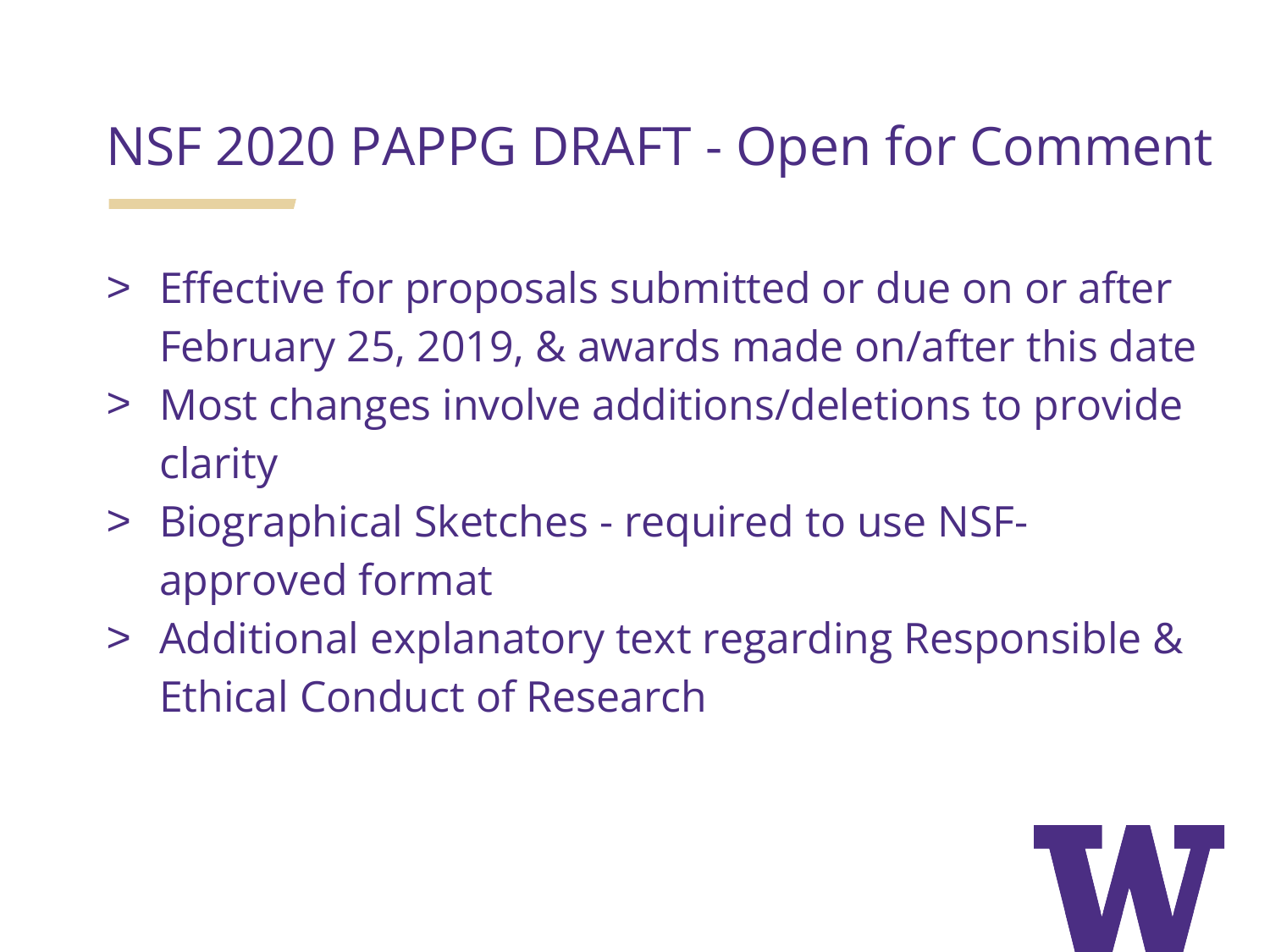

NSF 2020 PAPPG DRAFT - Open for Comment
Effective for proposals submitted or due on or after February 25, 2019, & awards made on/after this date
Most changes involve additions/deletions to provide clarity
Biographical Sketches - required to use NSF- approved format
Additional explanatory text regarding Responsible & Ethical Conduct of Research